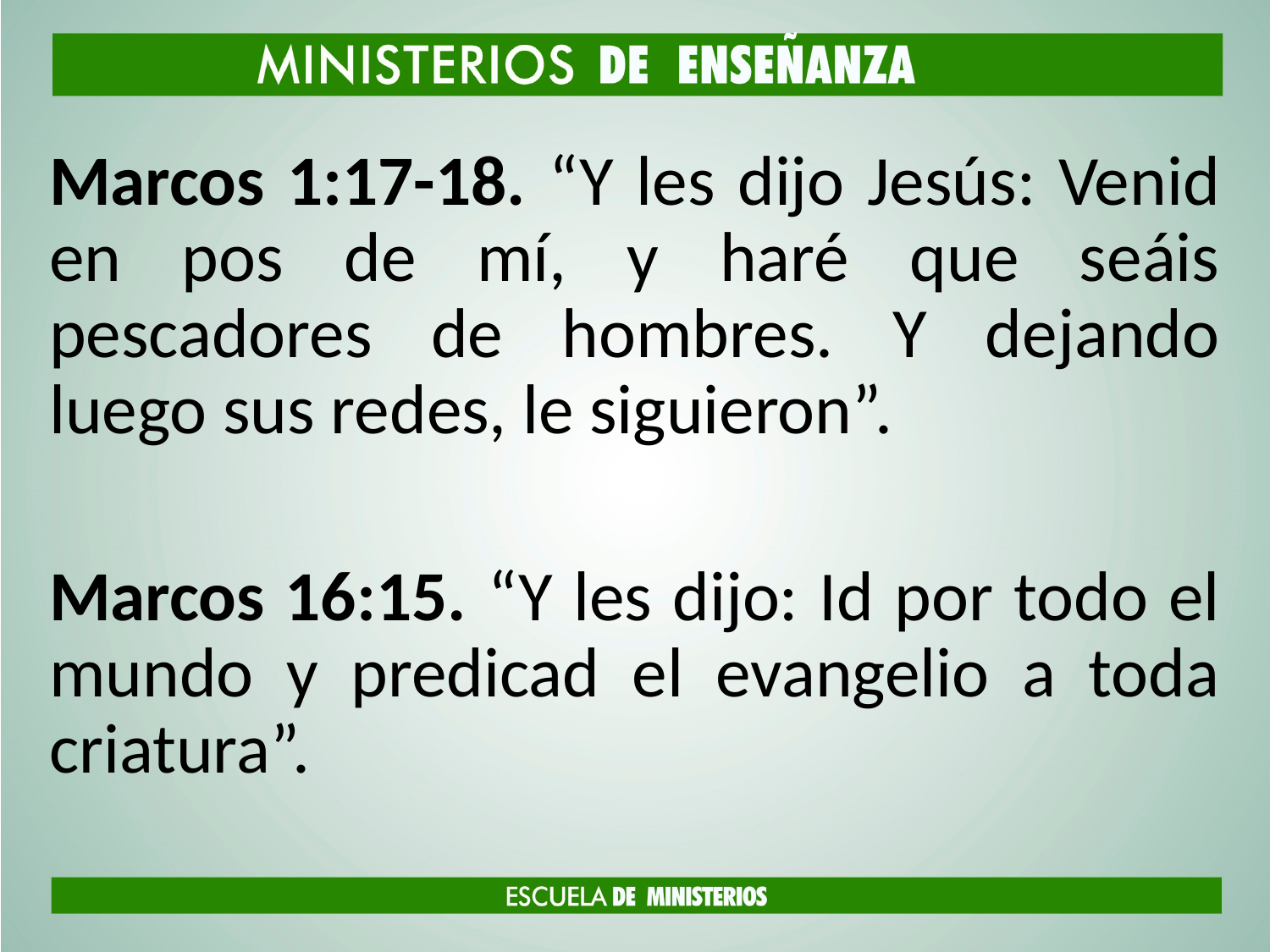

Marcos 1:17-18. “Y les dijo Jesús: Venid en pos de mí, y haré que seáis pescadores de hombres. Y dejando luego sus redes, le siguieron”.

Marcos 16:15. “Y les dijo: Id por todo el mundo y predicad el evangelio a toda criatura”.